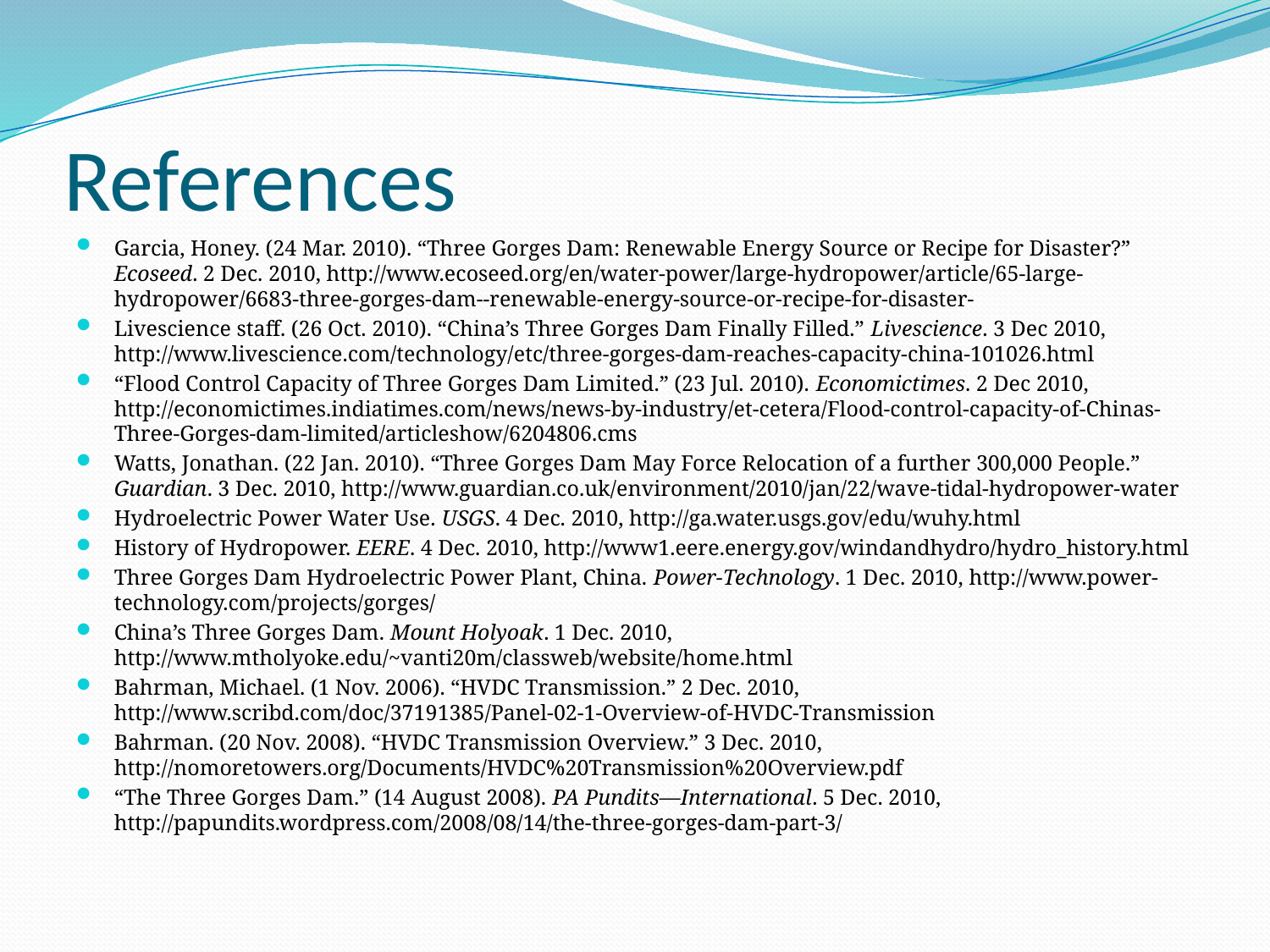

# References
Garcia, Honey. (24 Mar. 2010). “Three Gorges Dam: Renewable Energy Source or Recipe for Disaster?” Ecoseed. 2 Dec. 2010, http://www.ecoseed.org/en/water-power/large-hydropower/article/65-large-hydropower/6683-three-gorges-dam--renewable-energy-source-or-recipe-for-disaster-
Livescience staff. (26 Oct. 2010). “China’s Three Gorges Dam Finally Filled.” Livescience. 3 Dec 2010, http://www.livescience.com/technology/etc/three-gorges-dam-reaches-capacity-china-101026.html
“Flood Control Capacity of Three Gorges Dam Limited.” (23 Jul. 2010). Economictimes. 2 Dec 2010, http://economictimes.indiatimes.com/news/news-by-industry/et-cetera/Flood-control-capacity-of-Chinas-Three-Gorges-dam-limited/articleshow/6204806.cms
Watts, Jonathan. (22 Jan. 2010). “Three Gorges Dam May Force Relocation of a further 300,000 People.” Guardian. 3 Dec. 2010, http://www.guardian.co.uk/environment/2010/jan/22/wave-tidal-hydropower-water
Hydroelectric Power Water Use. USGS. 4 Dec. 2010, http://ga.water.usgs.gov/edu/wuhy.html
History of Hydropower. EERE. 4 Dec. 2010, http://www1.eere.energy.gov/windandhydro/hydro_history.html
Three Gorges Dam Hydroelectric Power Plant, China. Power-Technology. 1 Dec. 2010, http://www.power-technology.com/projects/gorges/
China’s Three Gorges Dam. Mount Holyoak. 1 Dec. 2010, http://www.mtholyoke.edu/~vanti20m/classweb/website/home.html
Bahrman, Michael. (1 Nov. 2006). “HVDC Transmission.” 2 Dec. 2010, http://www.scribd.com/doc/37191385/Panel-02-1-Overview-of-HVDC-Transmission
Bahrman. (20 Nov. 2008). “HVDC Transmission Overview.” 3 Dec. 2010, http://nomoretowers.org/Documents/HVDC%20Transmission%20Overview.pdf
“The Three Gorges Dam.” (14 August 2008). PA Pundits—International. 5 Dec. 2010, http://papundits.wordpress.com/2008/08/14/the-three-gorges-dam-part-3/